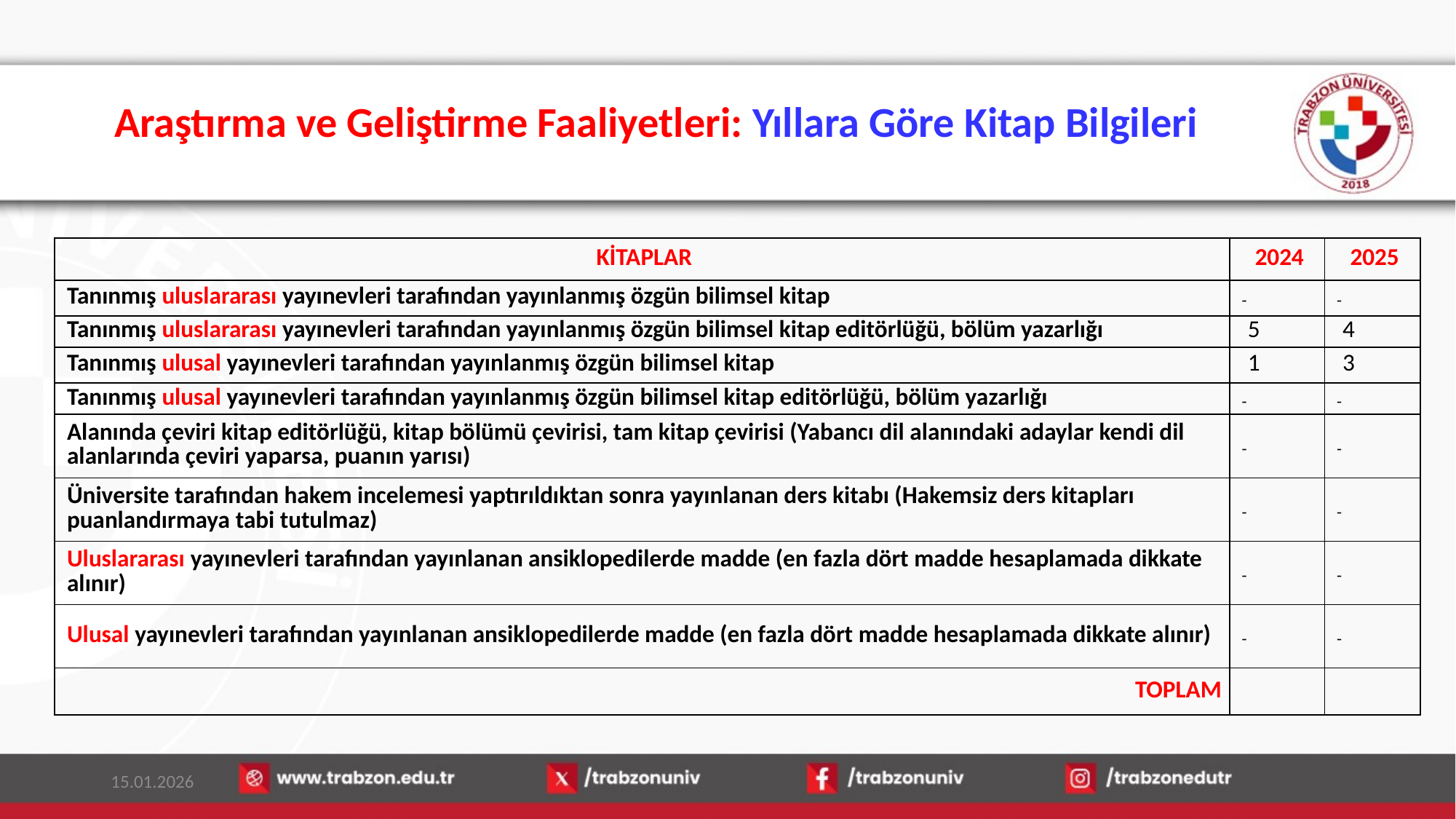

# Araştırma ve Geliştirme Faaliyetleri: Yıllara Göre Kitap Bilgileri
| KİTAPLAR | 2024 | 2025 |
| --- | --- | --- |
| Tanınmış uluslararası yayınevleri tarafından yayınlanmış özgün bilimsel kitap | - | - |
| Tanınmış uluslararası yayınevleri tarafından yayınlanmış özgün bilimsel kitap editörlüğü, bölüm yazarlığı | 5 | 4 |
| Tanınmış ulusal yayınevleri tarafından yayınlanmış özgün bilimsel kitap | 1 | 3 |
| Tanınmış ulusal yayınevleri tarafından yayınlanmış özgün bilimsel kitap editörlüğü, bölüm yazarlığı | - | - |
| Alanında çeviri kitap editörlüğü, kitap bölümü çevirisi, tam kitap çevirisi (Yabancı dil alanındaki adaylar kendi dil alanlarında çeviri yaparsa, puanın yarısı) | - | - |
| Üniversite tarafından hakem incelemesi yaptırıldıktan sonra yayınlanan ders kitabı (Hakemsiz ders kitapları puanlandırmaya tabi tutulmaz) | - | - |
| Uluslararası yayınevleri tarafından yayınlanan ansiklopedilerde madde (en fazla dört madde hesaplamada dikkate alınır) | - | - |
| Ulusal yayınevleri tarafından yayınlanan ansiklopedilerde madde (en fazla dört madde hesaplamada dikkate alınır) | - | - |
| TOPLAM |  |  |
15.01.2026
24